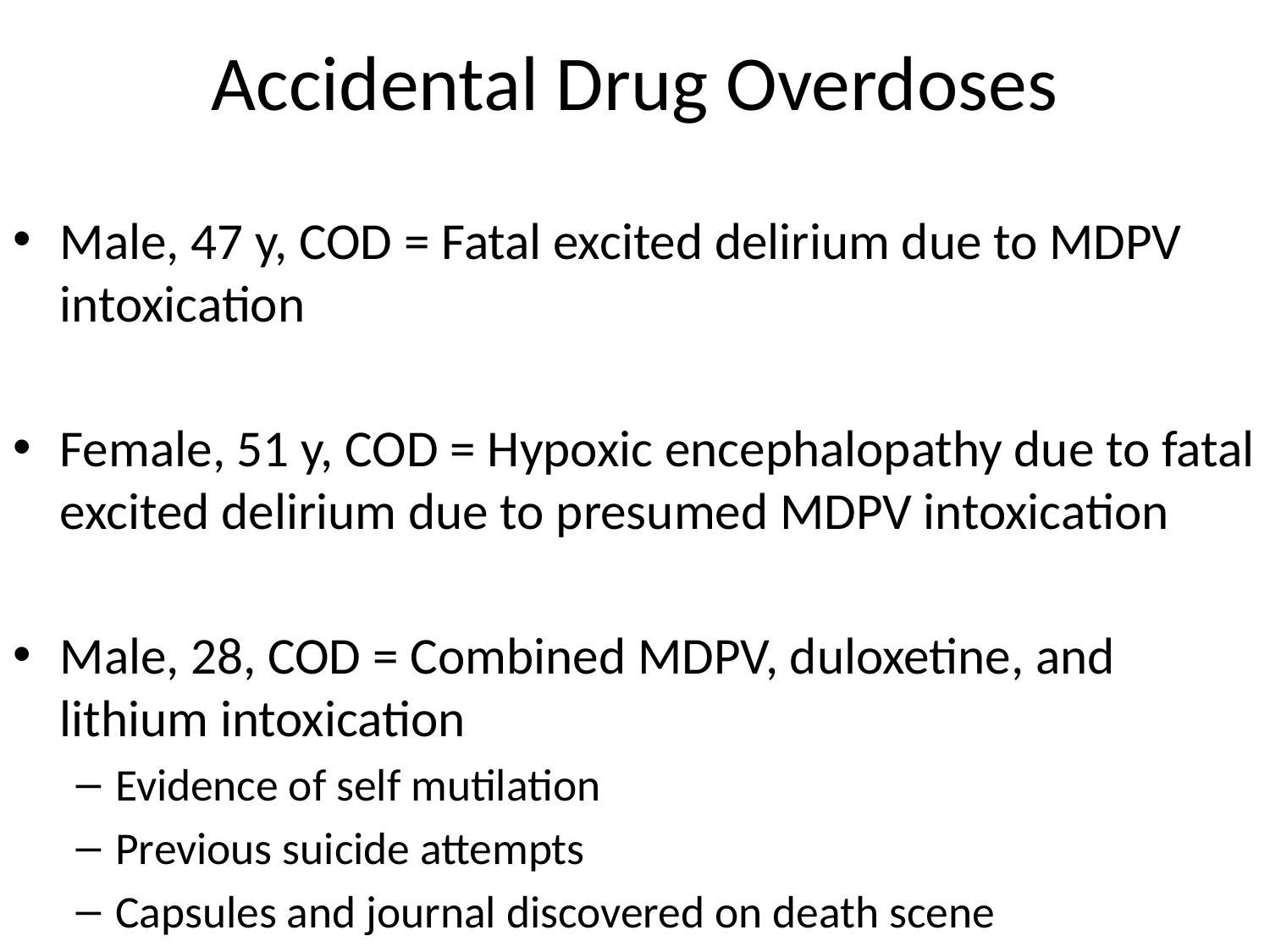

# Accidental Drug Overdoses
Male, 47 y, COD = Fatal excited delirium due to MDPV intoxication

Female, 51 y, COD = Hypoxic encephalopathy due to fatal excited delirium due to presumed MDPV intoxication

Male, 28, COD = Combined MDPV, duloxetine, and lithium intoxication
Evidence of self mutilation
Previous suicide attempts
Capsules and journal discovered on death scene